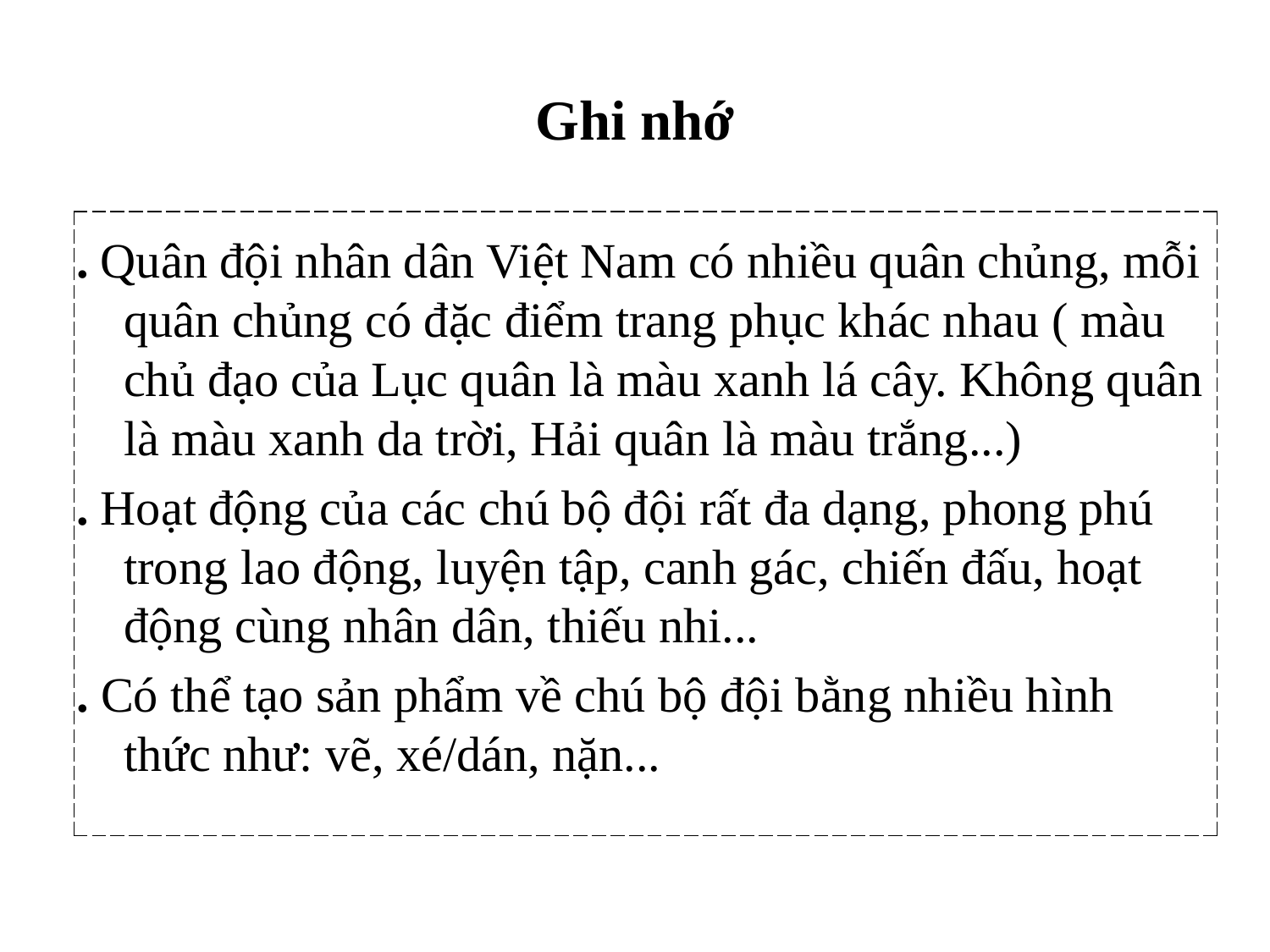

# Ghi nhớ
|  |
| --- |
. Quân đội nhân dân Việt Nam có nhiều quân chủng, mỗi quân chủng có đặc điểm trang phục khác nhau ( màu chủ đạo của Lục quân là màu xanh lá cây. Không quân là màu xanh da trời, Hải quân là màu trắng...)
. Hoạt động của các chú bộ đội rất đa dạng, phong phú trong lao động, luyện tập, canh gác, chiến đấu, hoạt động cùng nhân dân, thiếu nhi...
. Có thể tạo sản phẩm về chú bộ đội bằng nhiều hình thức như: vẽ, xé/dán, nặn...